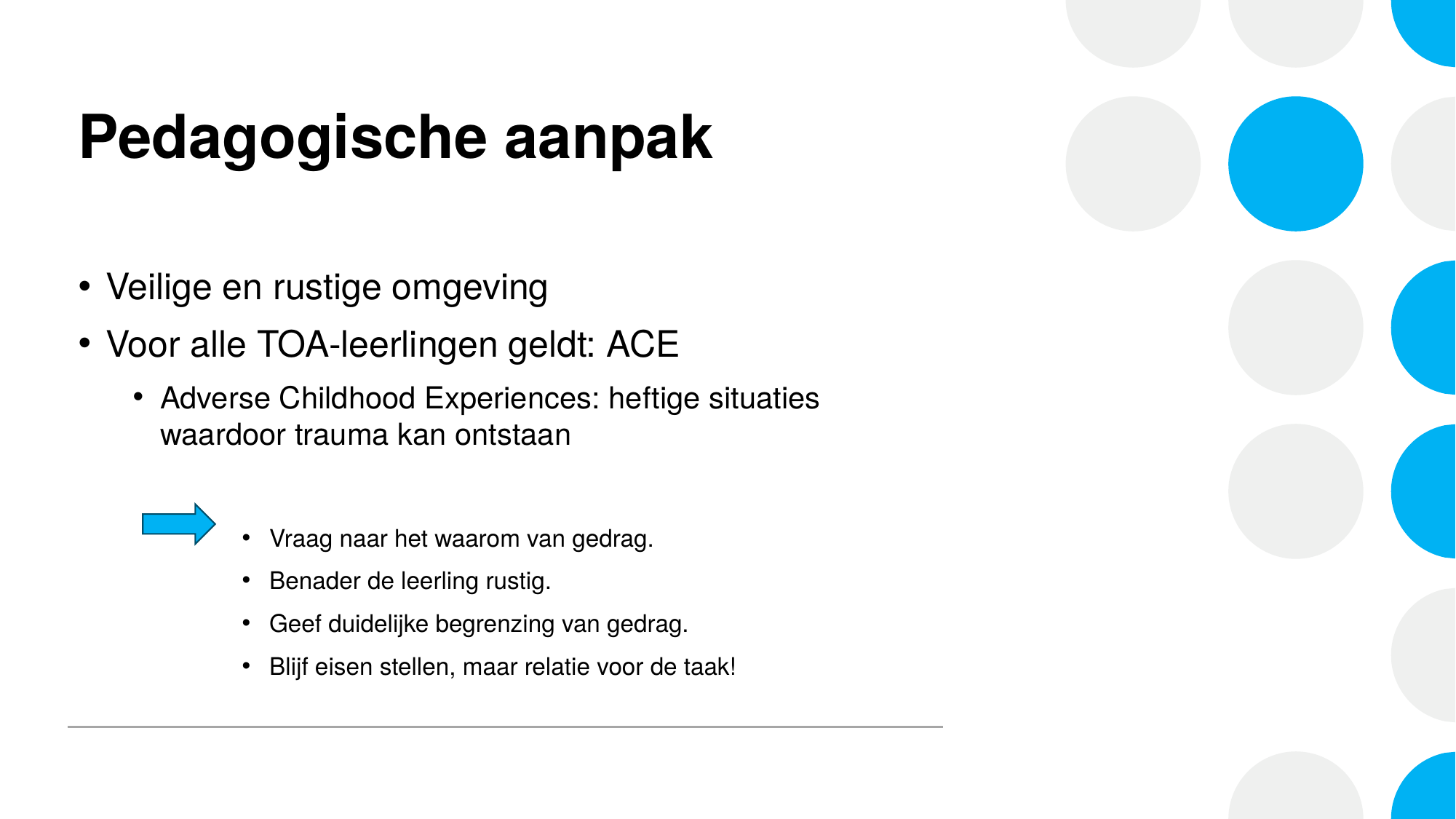

# Pedagogische aanpak
Veilige en rustige omgeving
Voor alle TOA-leerlingen geldt: ACE
Adverse Childhood Experiences: heftige situaties waardoor trauma kan ontstaan

Vraag naar het waarom van gedrag.
Benader de leerling rustig.
Geef duidelijke begrenzing van gedrag.
Blijf eisen stellen, maar relatie voor de taak!